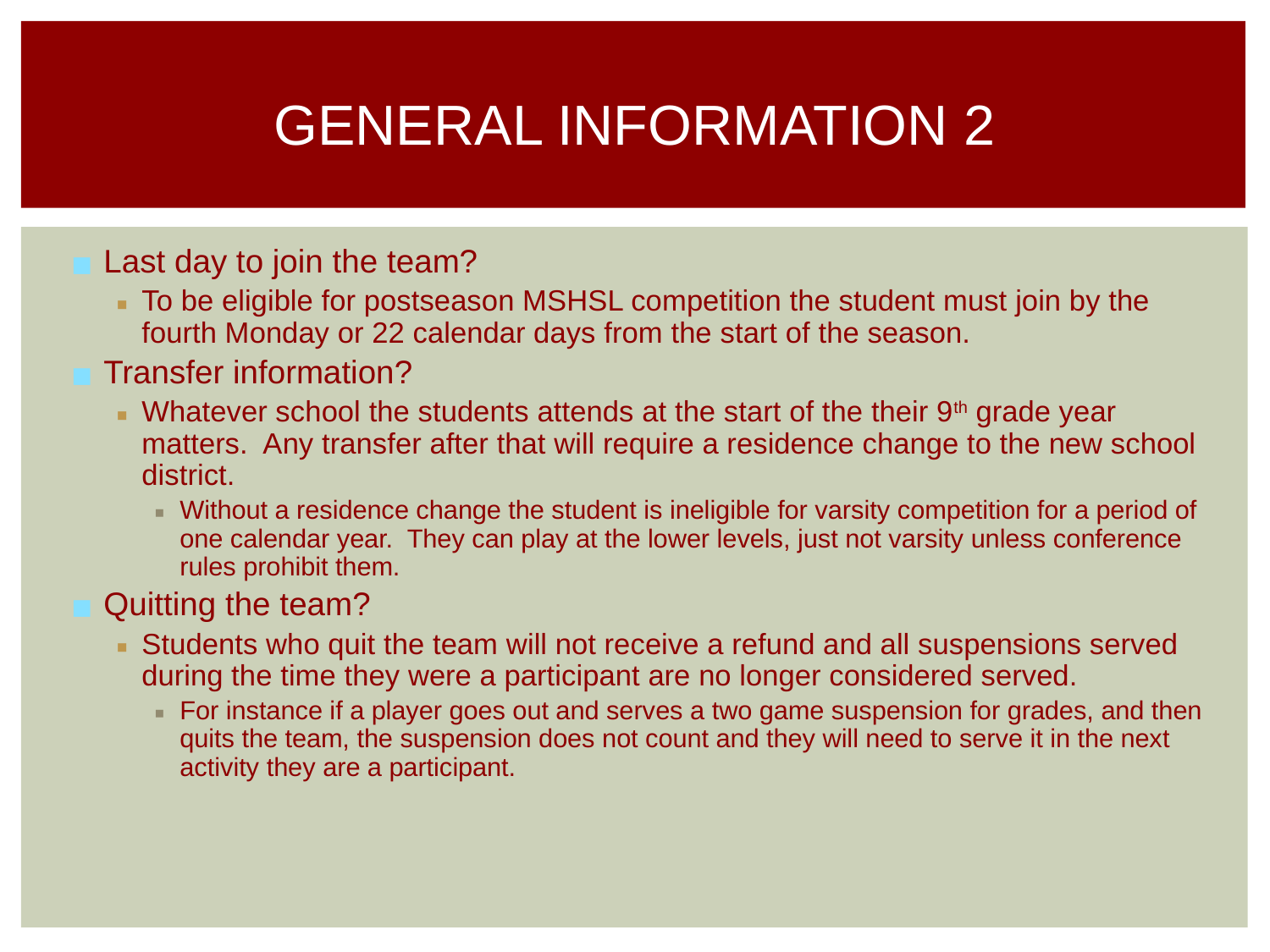

# GENERAL INFORMATION 2
Last day to join the team?
To be eligible for postseason MSHSL competition the student must join by the fourth Monday or 22 calendar days from the start of the season.
Transfer information?
Whatever school the students attends at the start of the their 9th grade year matters.  Any transfer after that will require a residence change to the new school district.
Without a residence change the student is ineligible for varsity competition for a period of one calendar year.  They can play at the lower levels, just not varsity unless conference rules prohibit them.
Quitting the team?
Students who quit the team will not receive a refund and all suspensions served during the time they were a participant are no longer considered served.
For instance if a player goes out and serves a two game suspension for grades, and then quits the team, the suspension does not count and they will need to serve it in the next activity they are a participant.